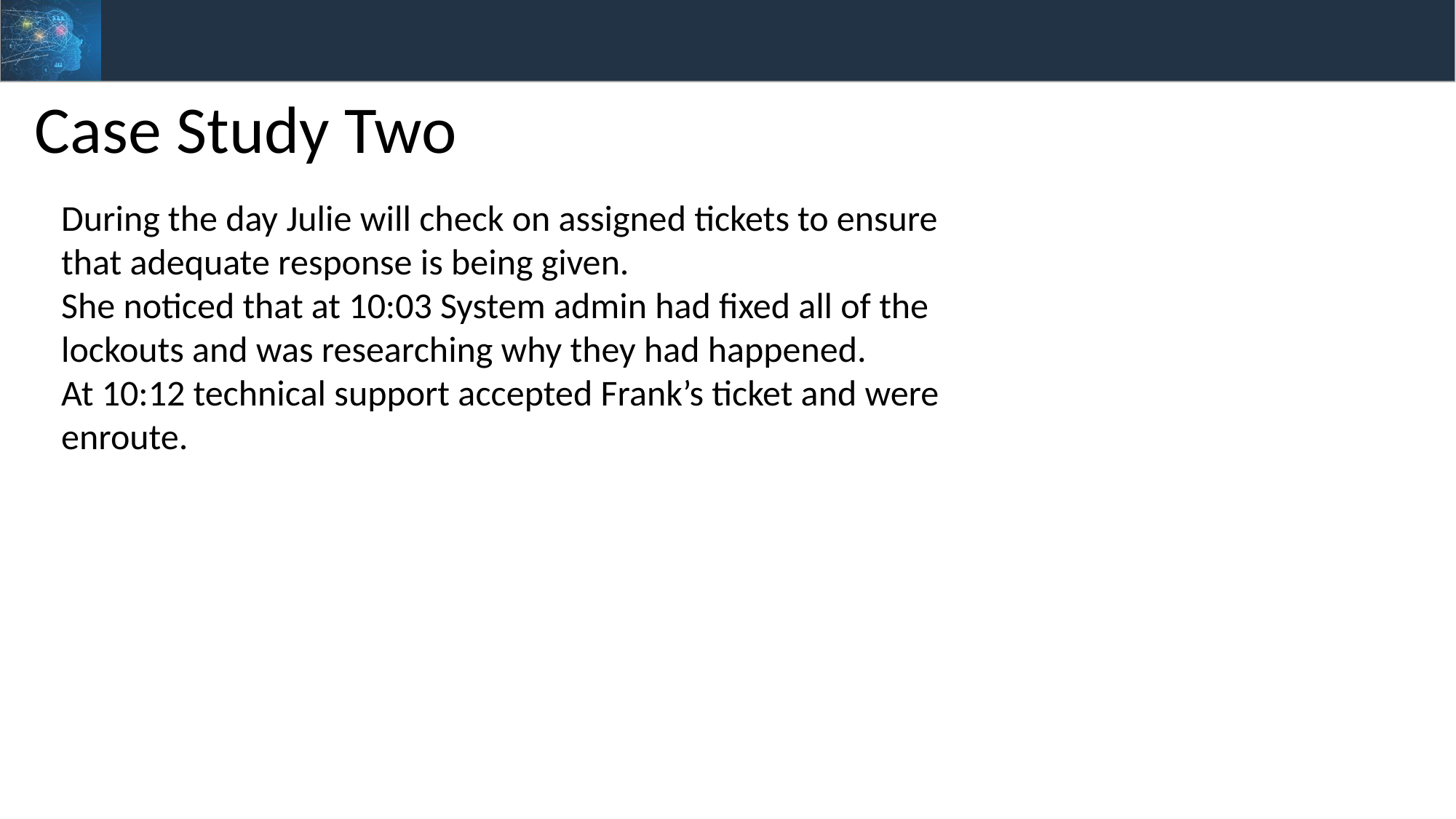

Case Study Two
During the day Julie will check on assigned tickets to ensure that adequate response is being given.
She noticed that at 10:03 System admin had fixed all of the lockouts and was researching why they had happened.
At 10:12 technical support accepted Frank’s ticket and were enroute.